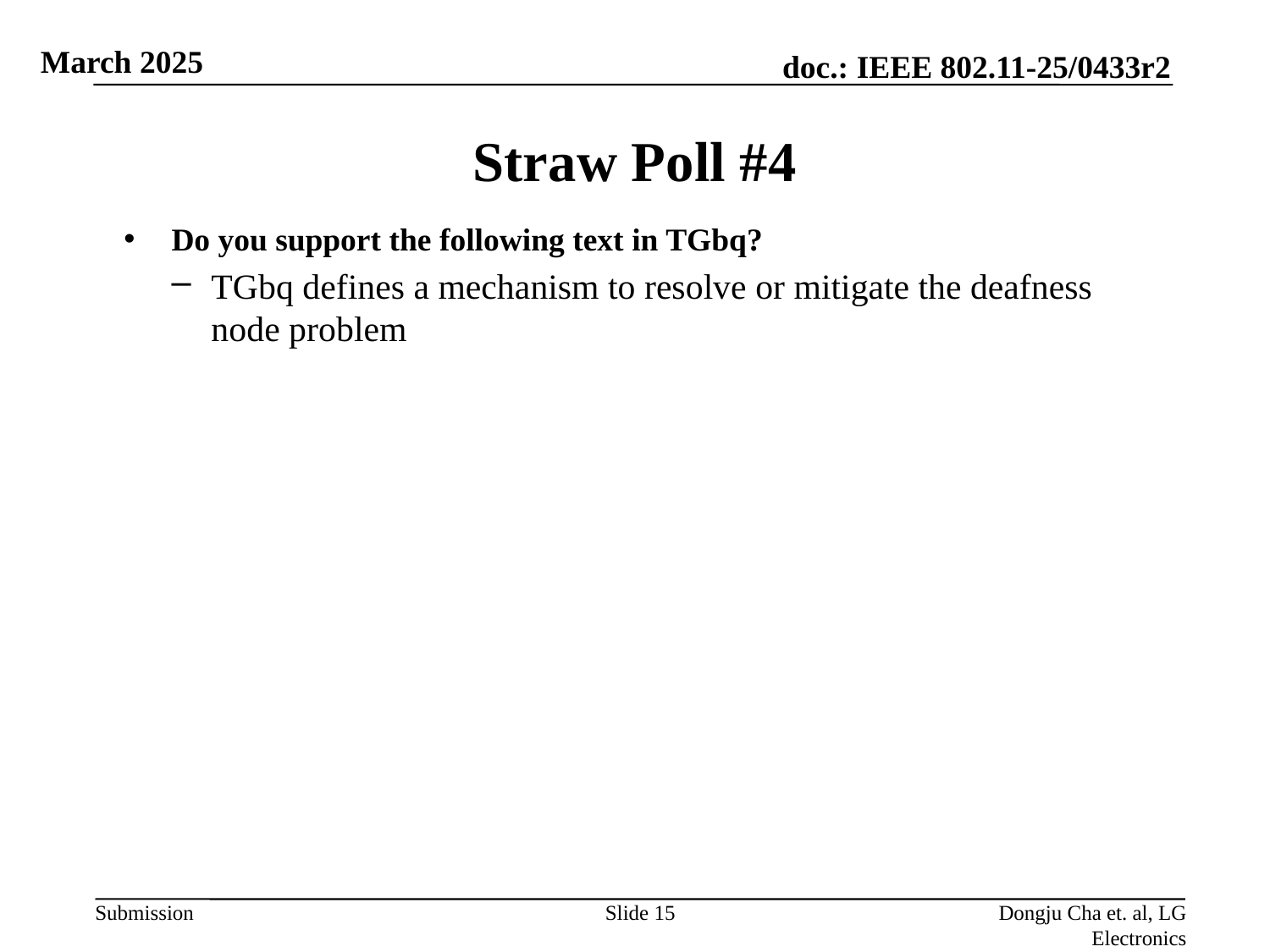

# Straw Poll #4
Do you support the following text in TGbq?
TGbq defines a mechanism to resolve or mitigate the deafness node problem

Slide 15
Dongju Cha et. al, LG Electronics